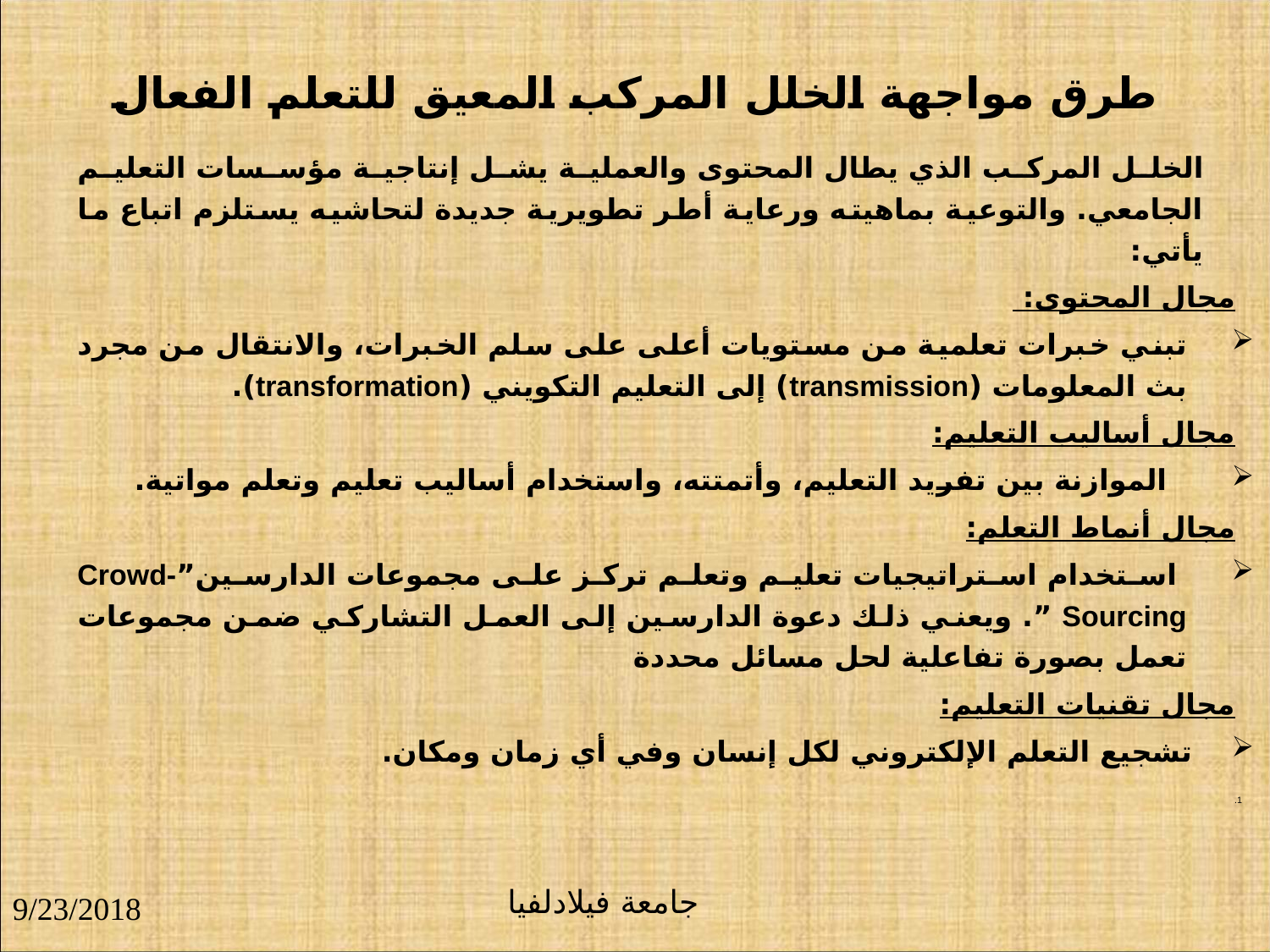

# طرق مواجهة الخلل المركب المعيق للتعلم الفعال
     الخلل المركب الذي يطال المحتوى والعملية يشل إنتاجية مؤسسات التعليم الجامعي. والتوعية بماهيته ورعاية أطر تطويرية جديدة لتحاشيه يستلزم اتباع ما يأتي:
مجال المحتوى:
تبني خبرات تعلمية من مستويات أعلى على سلم الخبرات، والانتقال من مجرد بث المعلومات (transmission) إلى التعليم التكويني (transformation).
مجال أساليب التعليم:
  الموازنة بين تفريد التعليم، وأتمتته، واستخدام أساليب تعليم وتعلم مواتية.
مجال أنماط التعلم:
 استخدام استراتيجيات تعليم وتعلم تركز على مجموعات الدارسين”Crowd-Sourcing ”. ويعني ذلك دعوة الدارسين إلى العمل التشاركي ضمن مجموعات تعمل بصورة تفاعلية لحل مسائل محددة
مجال تقنيات التعليم:
 تشجيع التعلم الإلكتروني لكل إنسان وفي أي زمان ومكان.

جامعة فيلادلفيا
9/23/2018